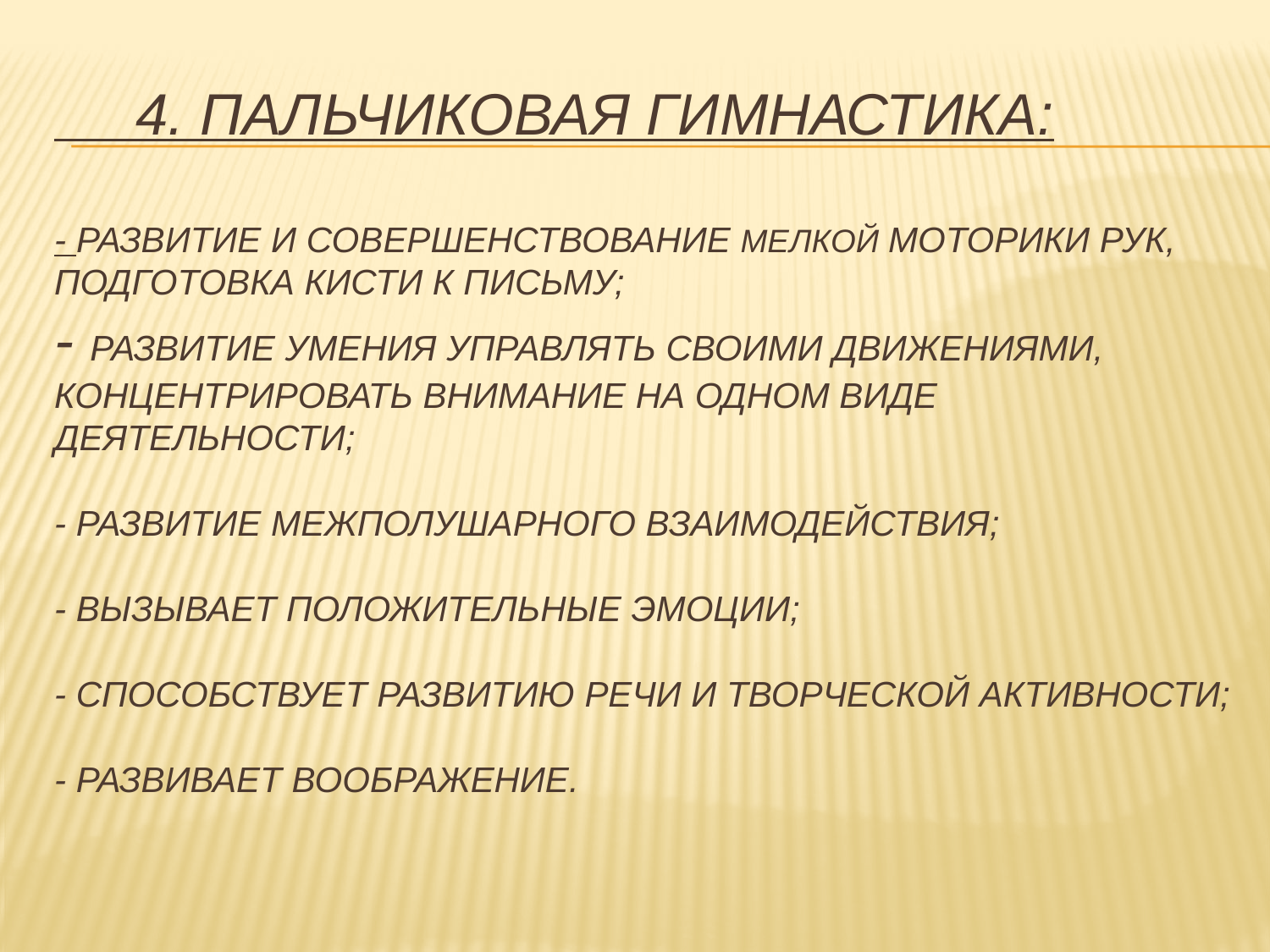

# 4. Пальчиковая гимнастика: - развитие и совершенствование мелкой моторики рук, подготовка кисти к письму; - развитие умения управлять своими движениями, концентрировать внимание на одном виде деятельности; - развитие межполушарного взаимодействия; - вызывает положительные эмоции; - способствует развитию речи и творческой активности; - развивает воображение.